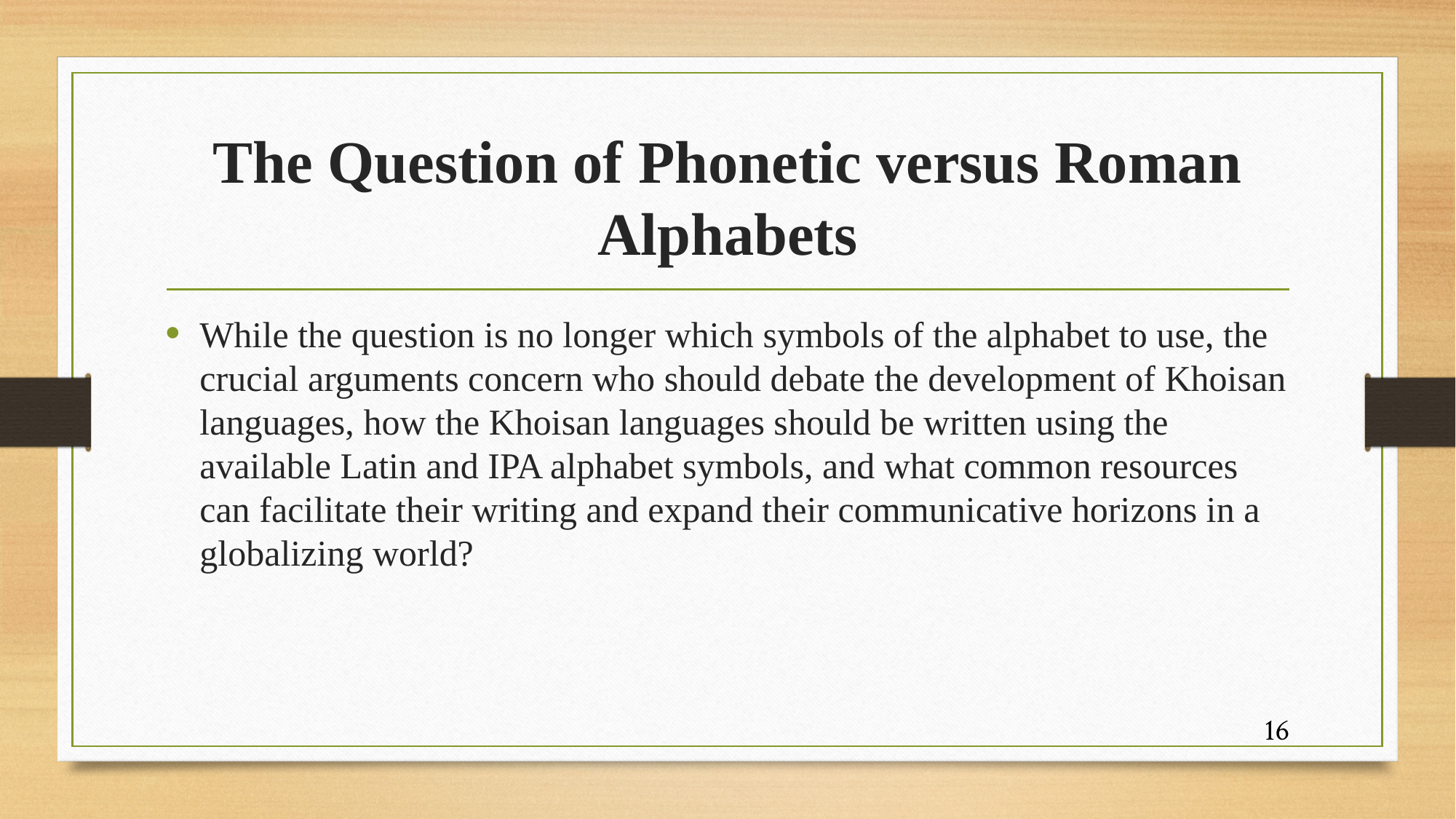

# The Question of Phonetic versus Roman Alphabets
While the question is no longer which symbols of the alphabet to use, the crucial arguments concern who should debate the development of Khoisan languages, how the Khoisan languages should be written using the available Latin and IPA alphabet symbols, and what common resources can facilitate their writing and expand their communicative horizons in a globalizing world?
16